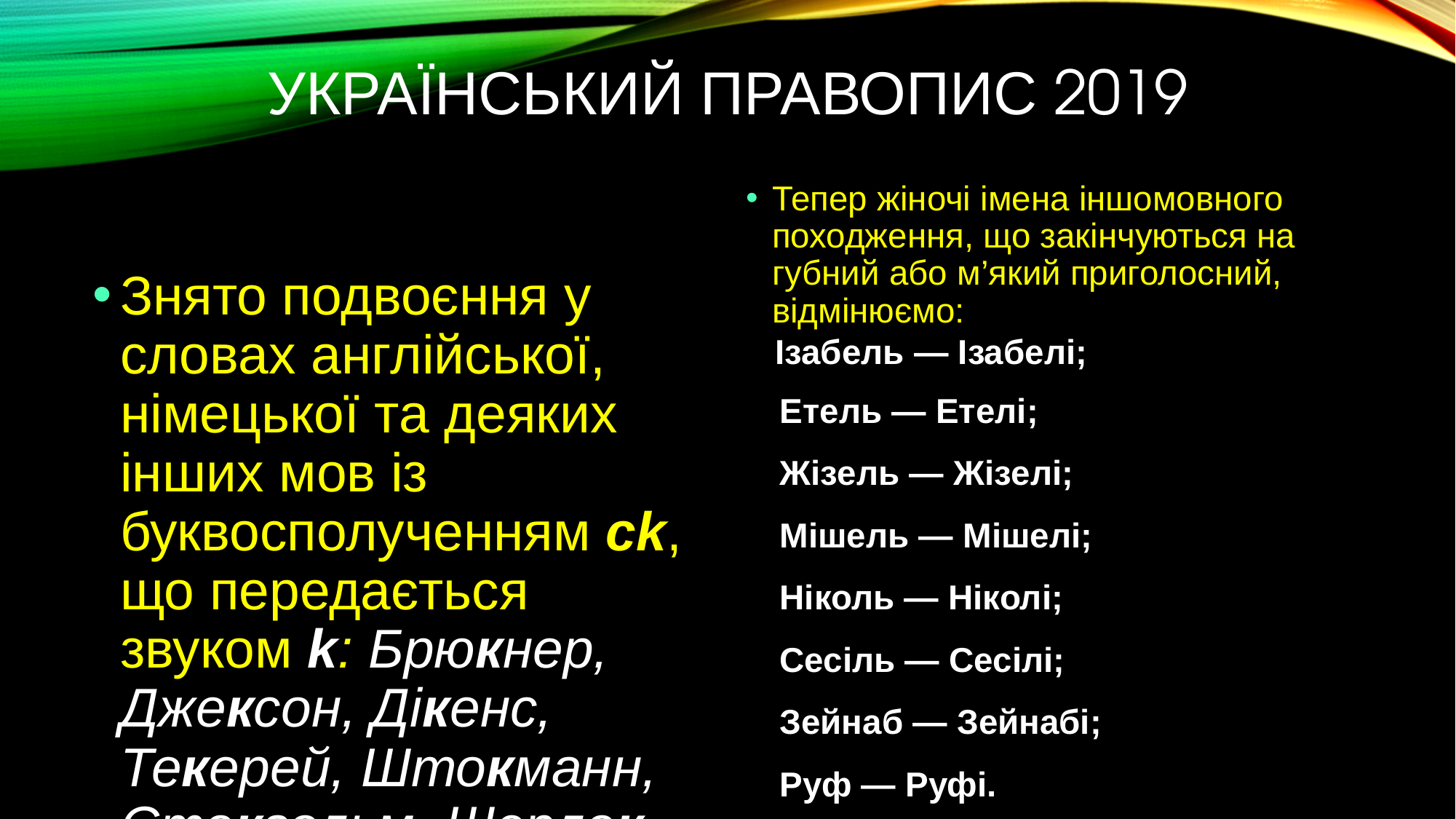

# Український правопис 2019

Тепер жіночі імена іншомовного походження, що закінчуються на губний або м’який приголосний, відмінюємо:
   Ізабель — Ізабелі;
   Етель — Етелі;
   Жізель — Жізелі;
   Мішель — Мішелі;
   Ніколь — Ніколі;
   Сесіль — Сесілі;
   Зейнаб — Зейнабі;
   Руф — Руфі.

Знято подвоєння у словах англійської, німецької та деяких інших мов із буквосполученням ck, що передається звуком k: Брюкнер, Джексон, Дікенс, Текерей, Штокманн, Стокгольм, Шерлок.